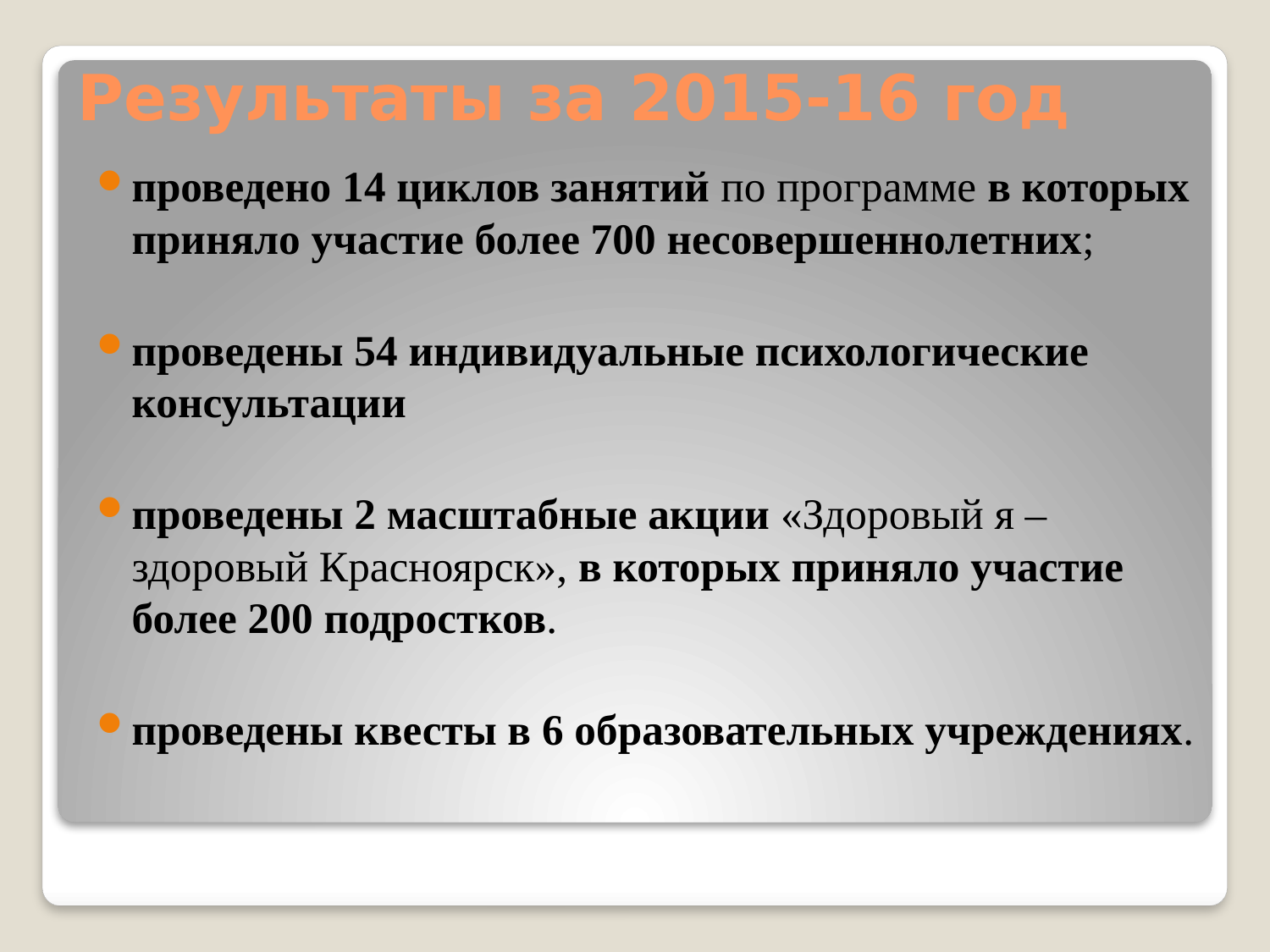

# Результаты за 2015-16 год
проведено 14 циклов занятий по программе в которых приняло участие более 700 несовершеннолетних;

проведены 54 индивидуальные психологические консультации

проведены 2 масштабные акции «Здоровый я – здоровый Красноярск», в которых приняло участие более 200 подростков.

проведены квесты в 6 образовательных учреждениях.